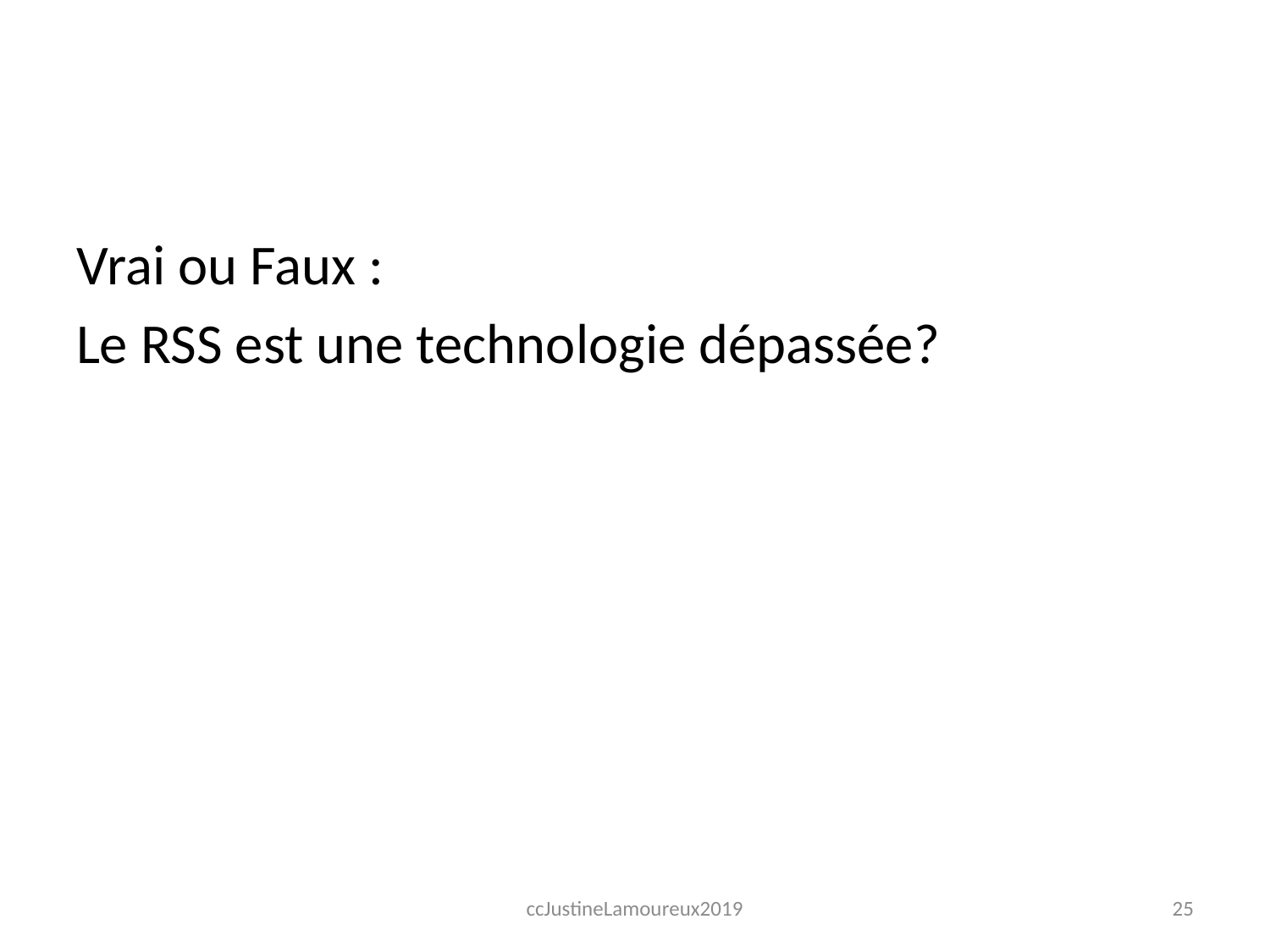

#
Vrai ou Faux :
Le RSS est une technologie dépassée?

ccJustineLamoureux2019
25